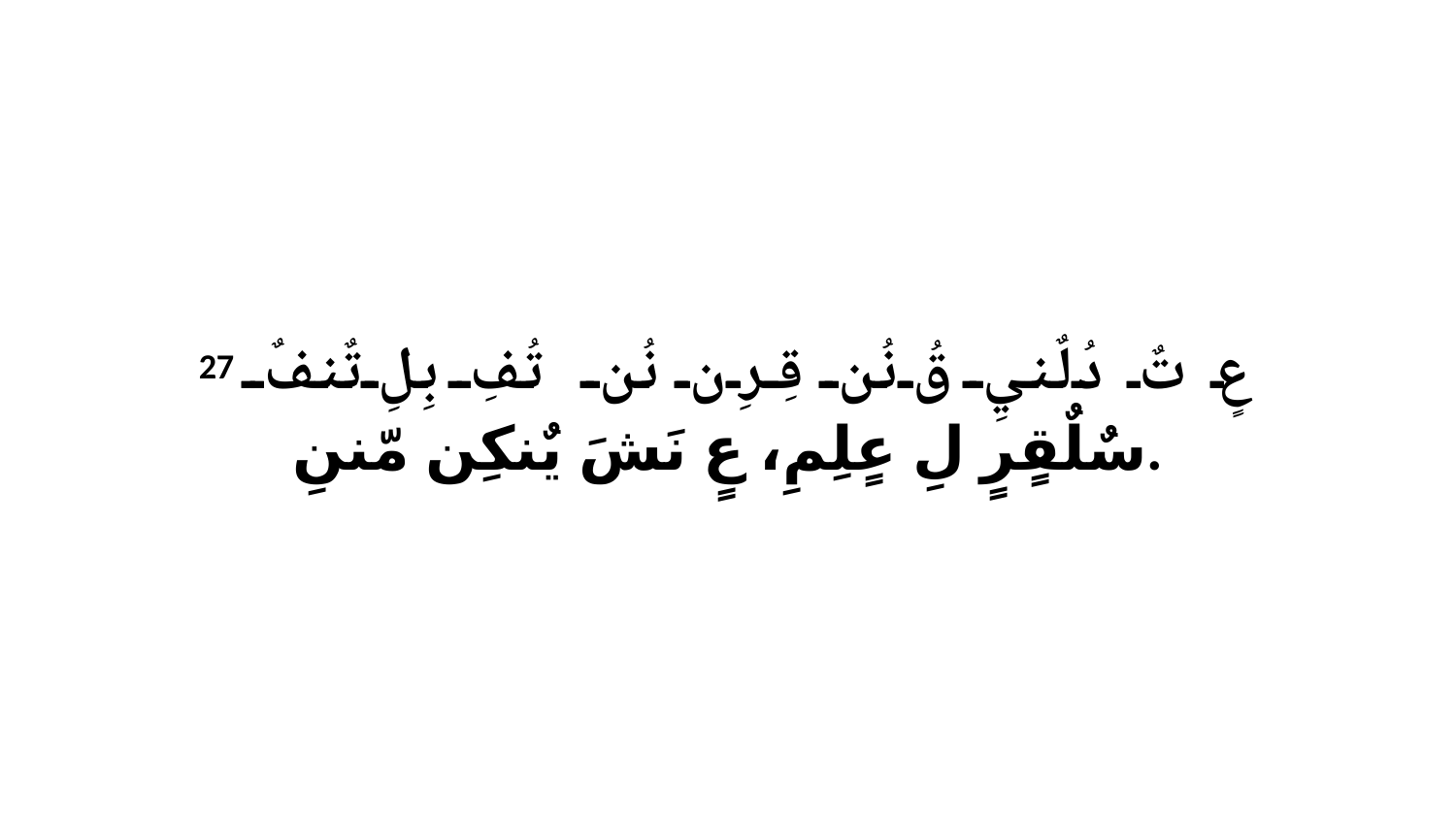

27 عٍ تٌ دُلٌنيِ قُ نُن قِرِن نُن تُفِ بِلِ تٌنفٌ سٌلٌقٍرٍ لِ عٍلِمِ، عٍ نَشَ يٌنكِن مّننِ.